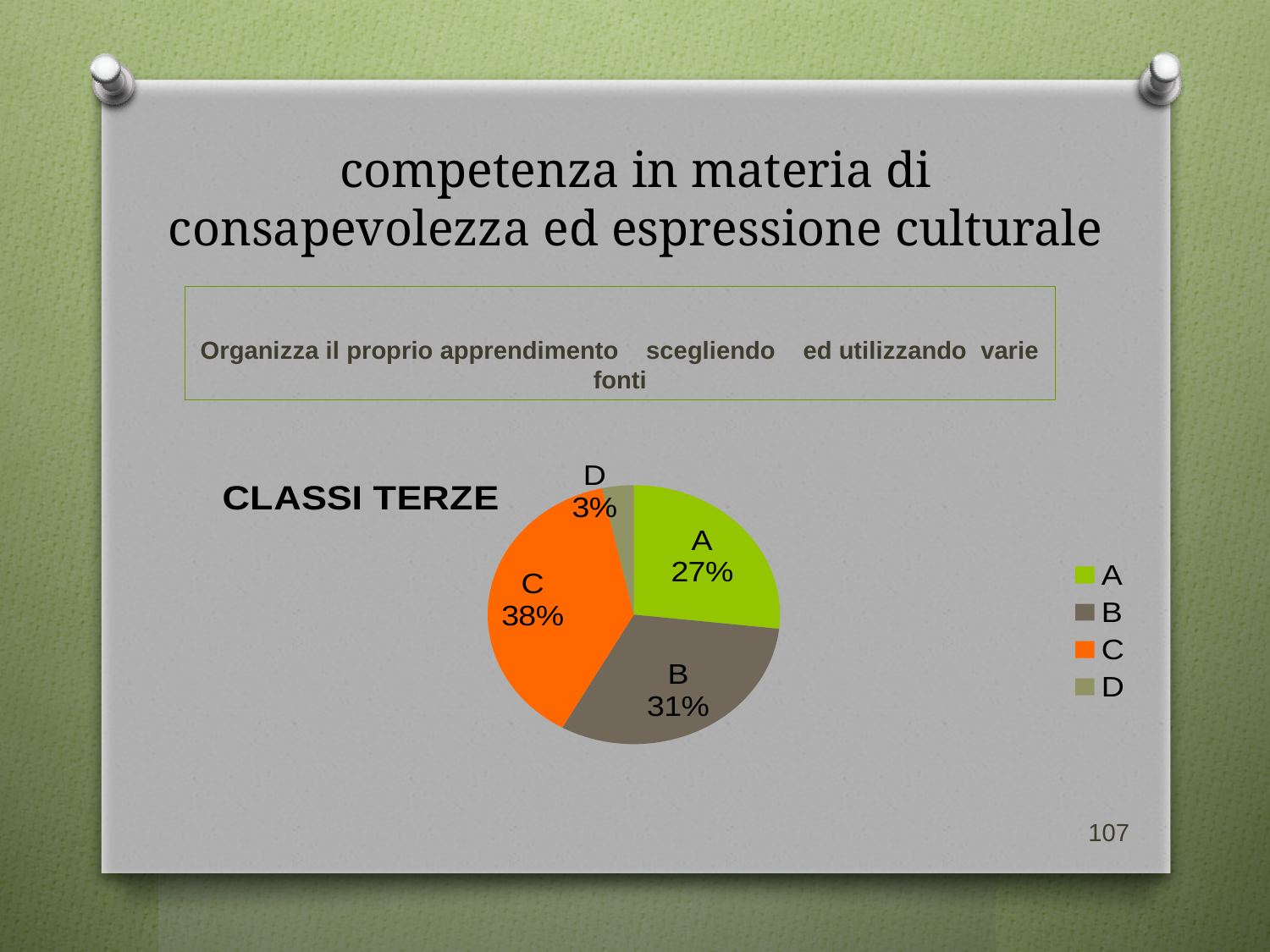

# competenza in materia di consapevolezza ed espressione culturale
Organizza il proprio apprendimento    scegliendo    ed utilizzando  varie  fonti

### Chart:

| Category | CLASSI TERZE |
|---|---|
| A | 23.0 |
| B | 27.0 |
| C | 33.0 |
| D | 3.0 |
107